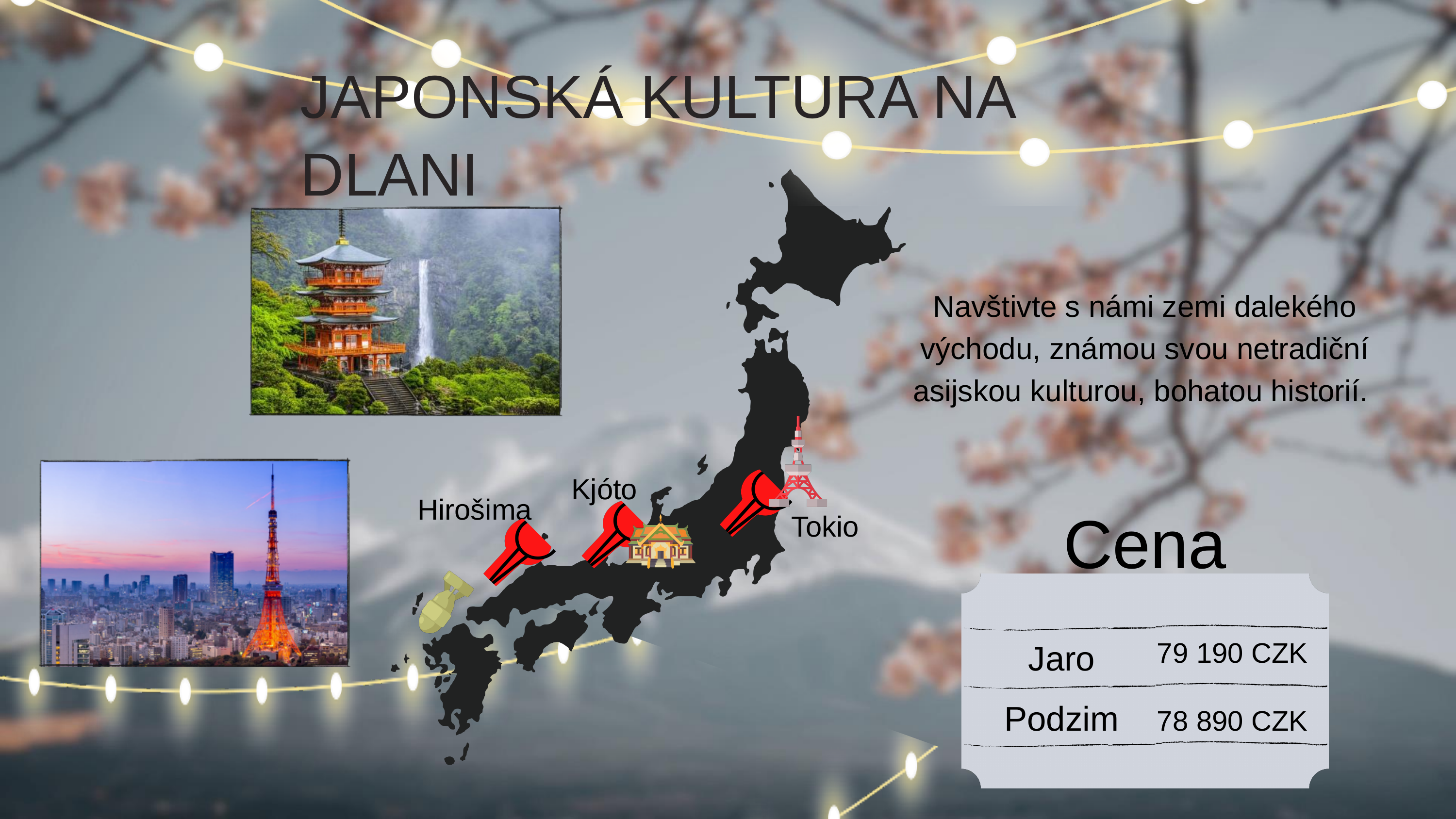

JAPONSKÁ KULTURA NA DLANI

Navštivte s námi zemi dalekého východu, známou svou netradiční asijskou kulturou, bohatou historií.

Kjóto

Hirošima
Cena

Tokio

79 190 CZK

78 890 CZK

Jaro

Podzim